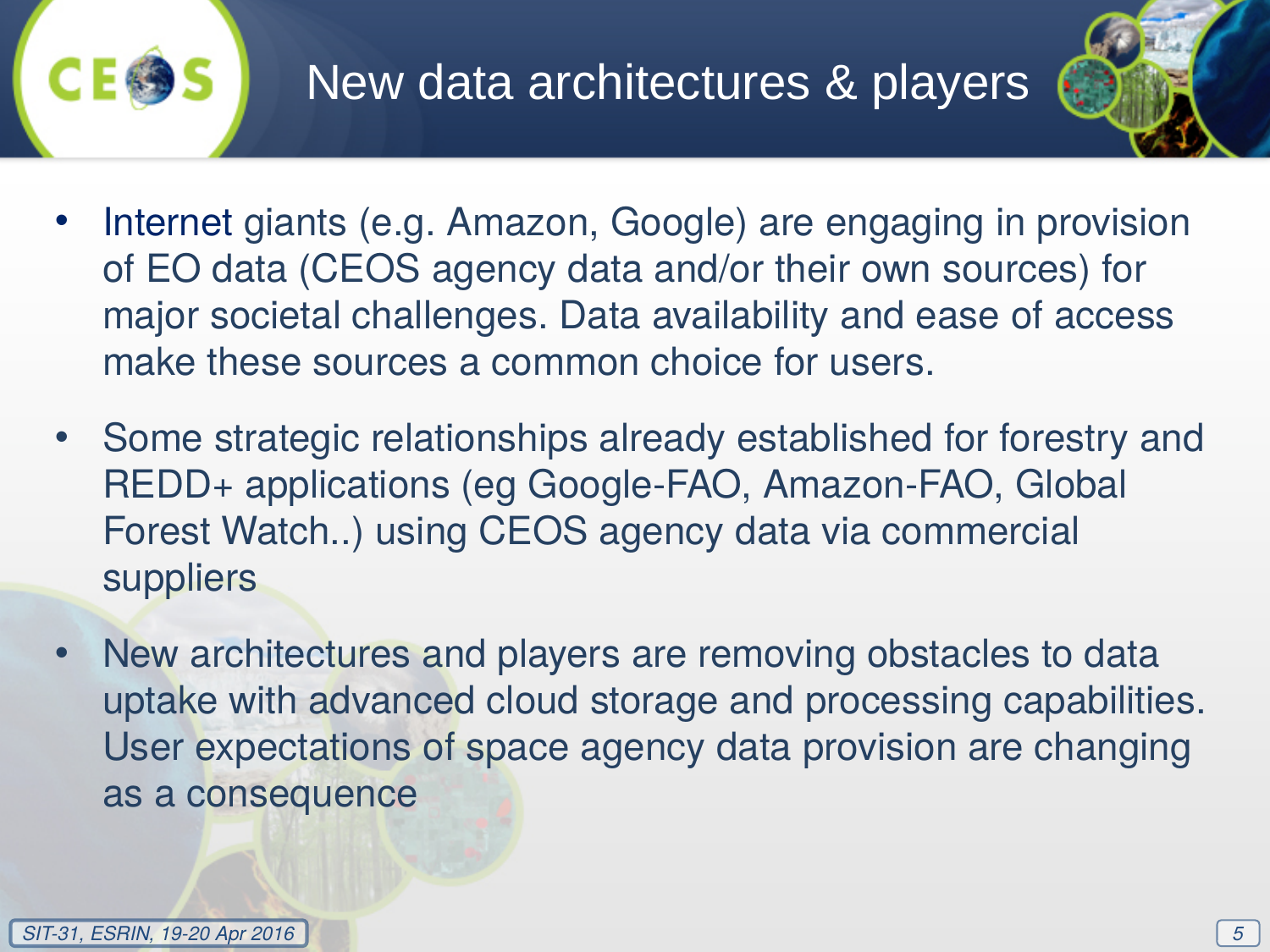

New data architectures & players
Internet giants (e.g. Amazon, Google) are engaging in provision of EO data (CEOS agency data and/or their own sources) for major societal challenges. Data availability and ease of access make these sources a common choice for users.
Some strategic relationships already established for forestry and REDD+ applications (eg Google-FAO, Amazon-FAO, Global Forest Watch..) using CEOS agency data via commercial suppliers
New architectures and players are removing obstacles to data uptake with advanced cloud storage and processing capabilities. User expectations of space agency data provision are changing as a consequence

5